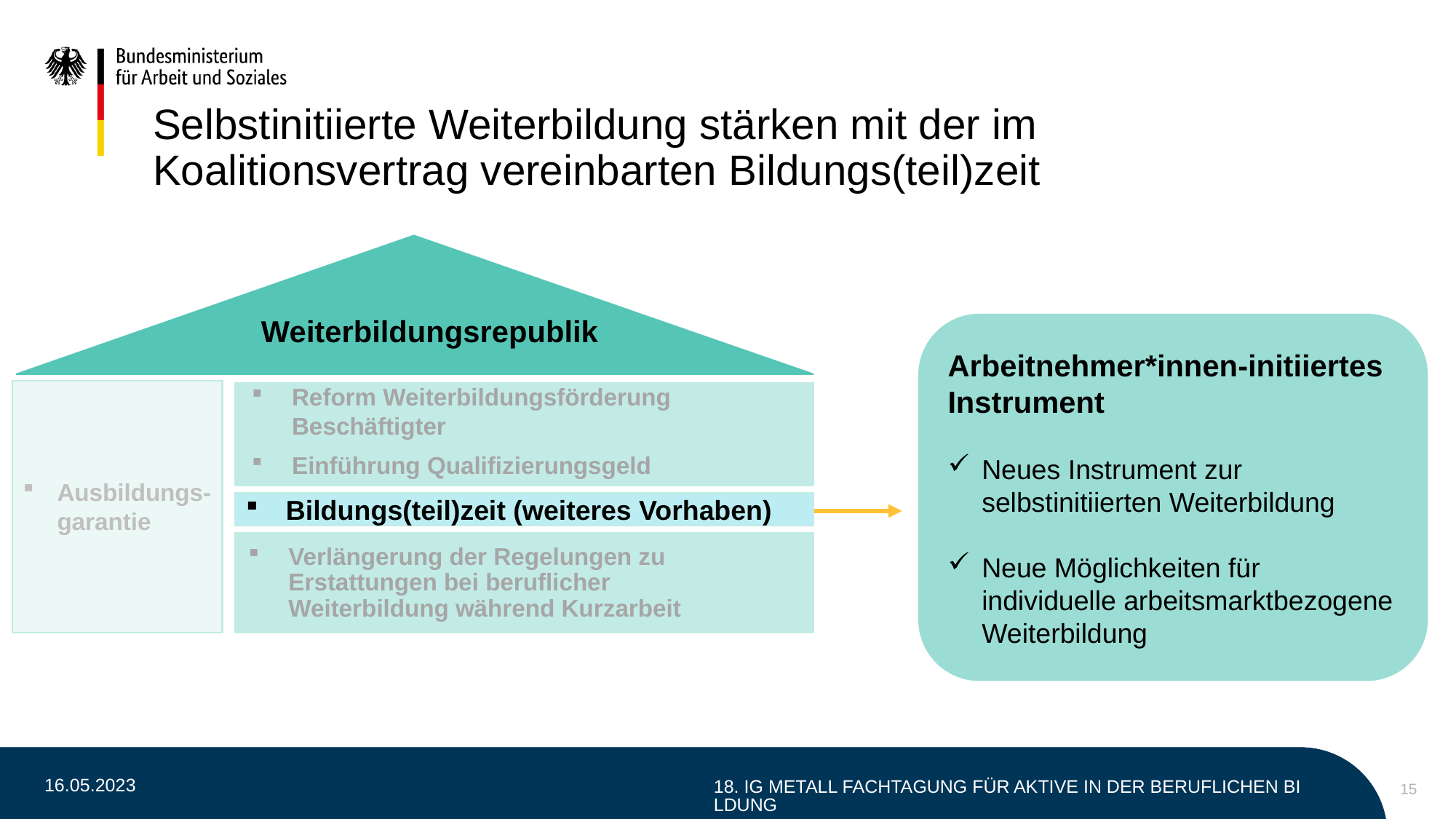

Selbstinitiierte Weiterbildung stärken mit der im Koalitionsvertrag vereinbarten Bildungs(teil)zeit

Weiterbildungsrepublik

Ausbildungs-garantie

Arbeitnehmer*innen-initiiertes Instrument

Neues Instrument zur selbstinitiierten Weiterbildung

Neue Möglichkeiten für individuelle arbeitsmarktbezogene Weiterbildung
Reform Weiterbildungsförderung Beschäftigter
Einführung Qualifizierungsgeld
Bildungs(teil)zeit (weiteres Vorhaben)
# Verlängerung der Regelungen zu Erstattungen bei beruflicher Weiterbildung während Kurzarbeit
16.05.2023
18. IG Metall Fachtagung für Aktive in der beruflichen Bildung
15